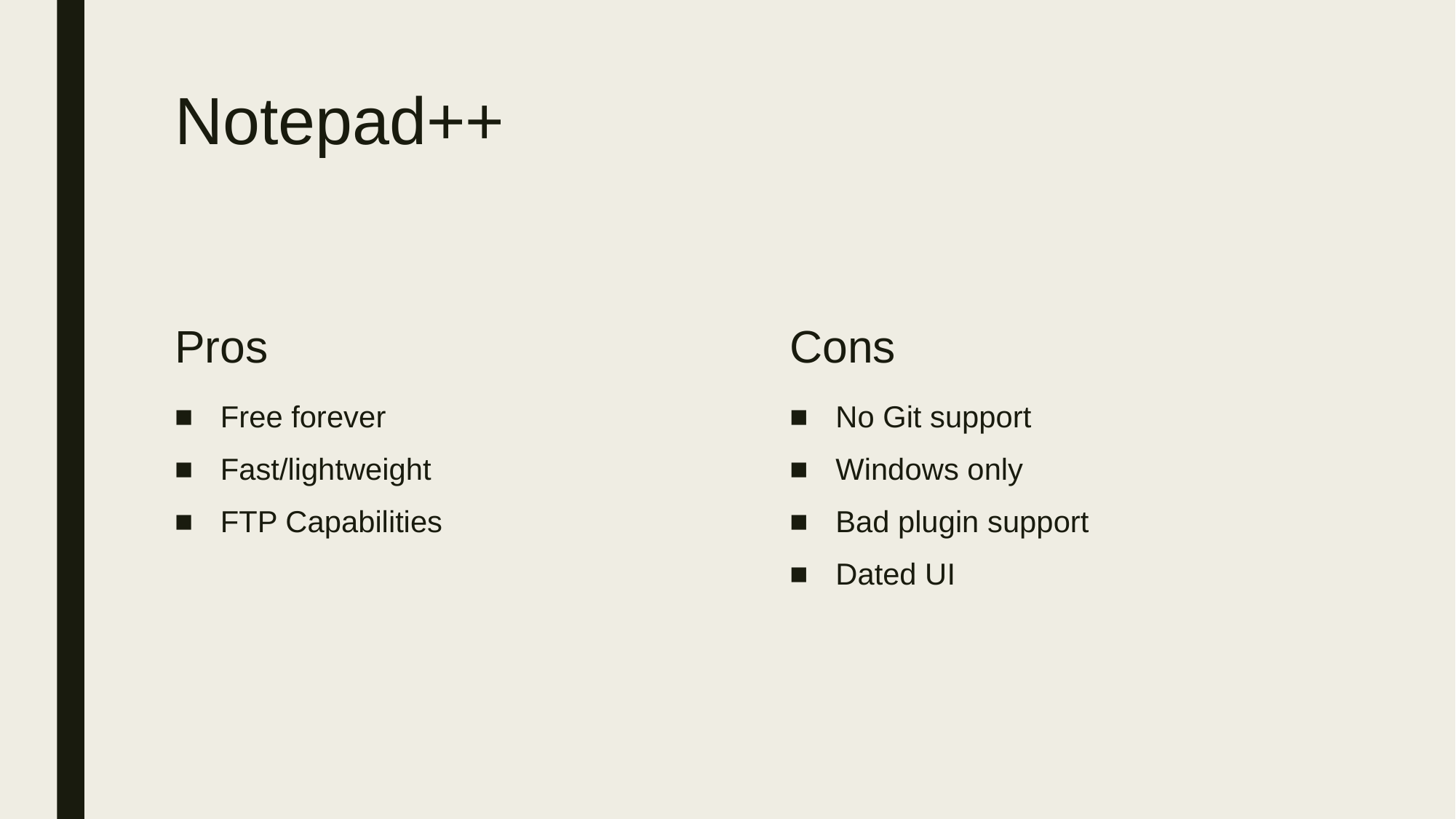

# Notepad++
Pros
Cons
Free forever
Fast/lightweight
FTP Capabilities

No Git support
Windows only
Bad plugin support
Dated UI